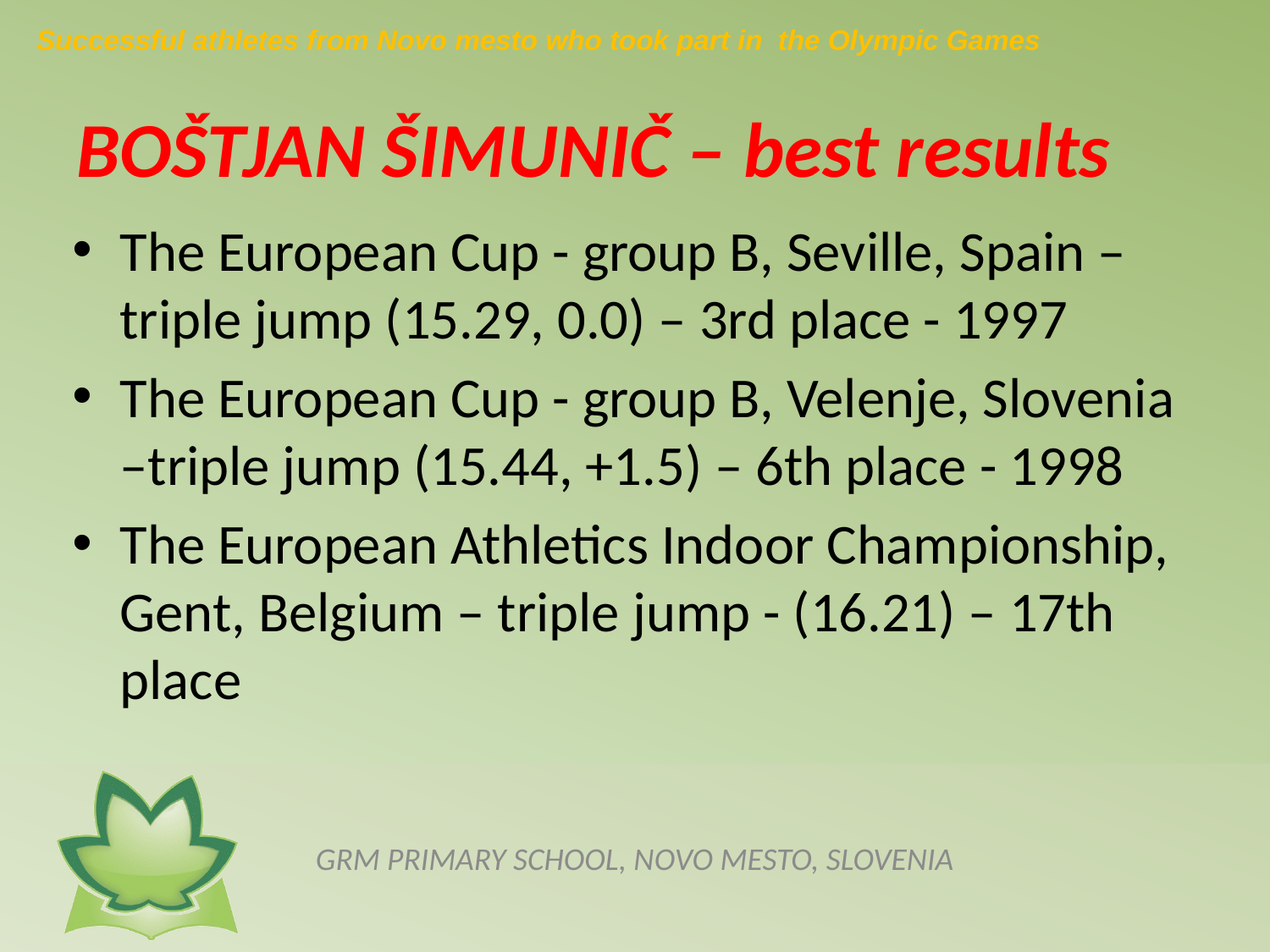

Successful athletes from Novo mesto who took part in  the Olympic Games
# BOŠTJAN ŠIMUNIČ – best results
The European Cup - group B, Seville, Spain – triple jump (15.29, 0.0) – 3rd place - 1997
The European Cup - group B, Velenje, Slovenia –triple jump (15.44, +1.5) – 6th place - 1998
The European Athletics Indoor Championship, Gent, Belgium – triple jump - (16.21) – 17th place
GRM PRIMARY SCHOOL, NOVO MESTO, SLOVENIA